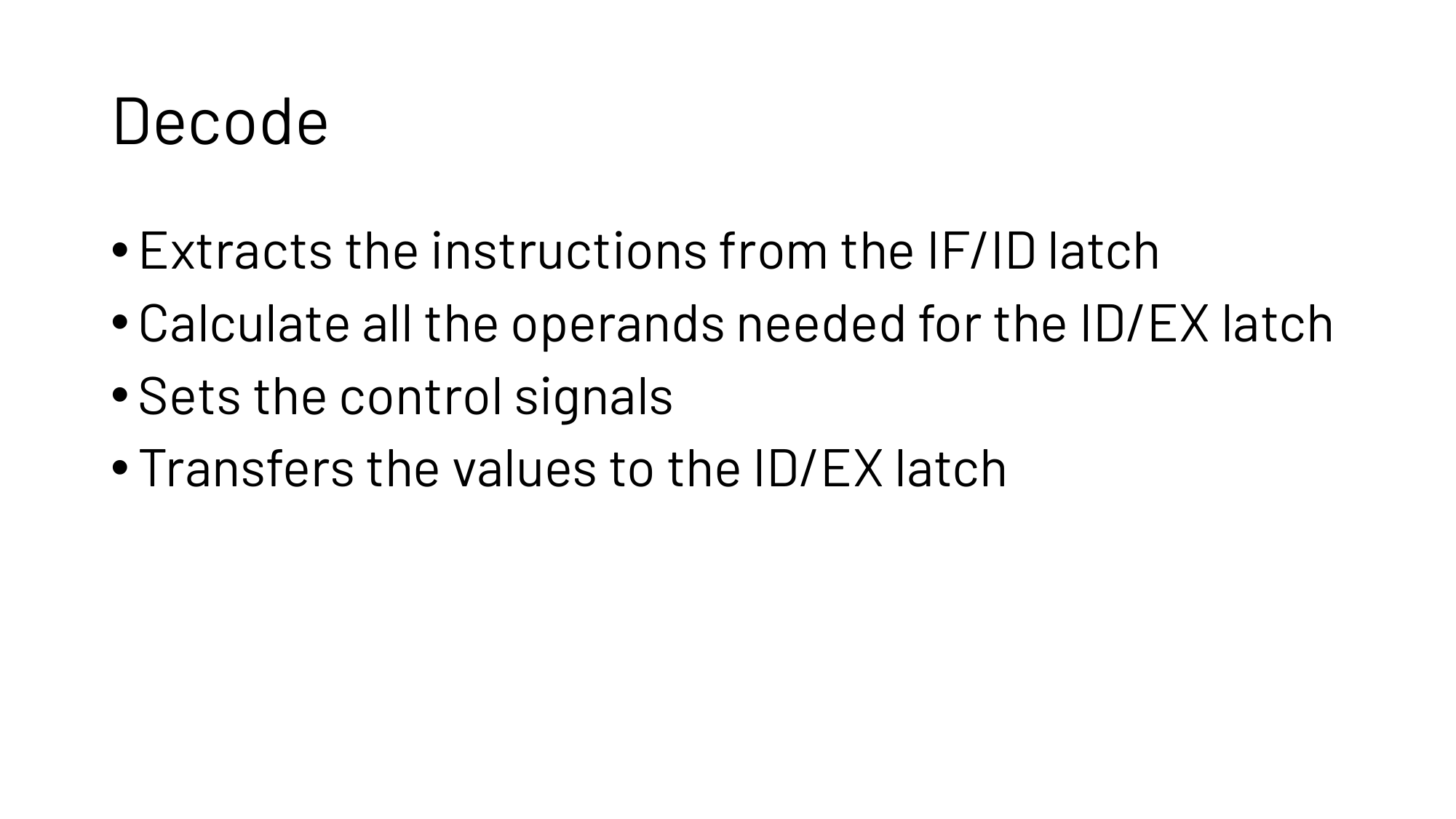

# Decode
Extracts the instructions from the IF/ID latch
Calculate all the operands needed for the ID/EX latch
Sets the control signals
Transfers the values to the ID/EX latch